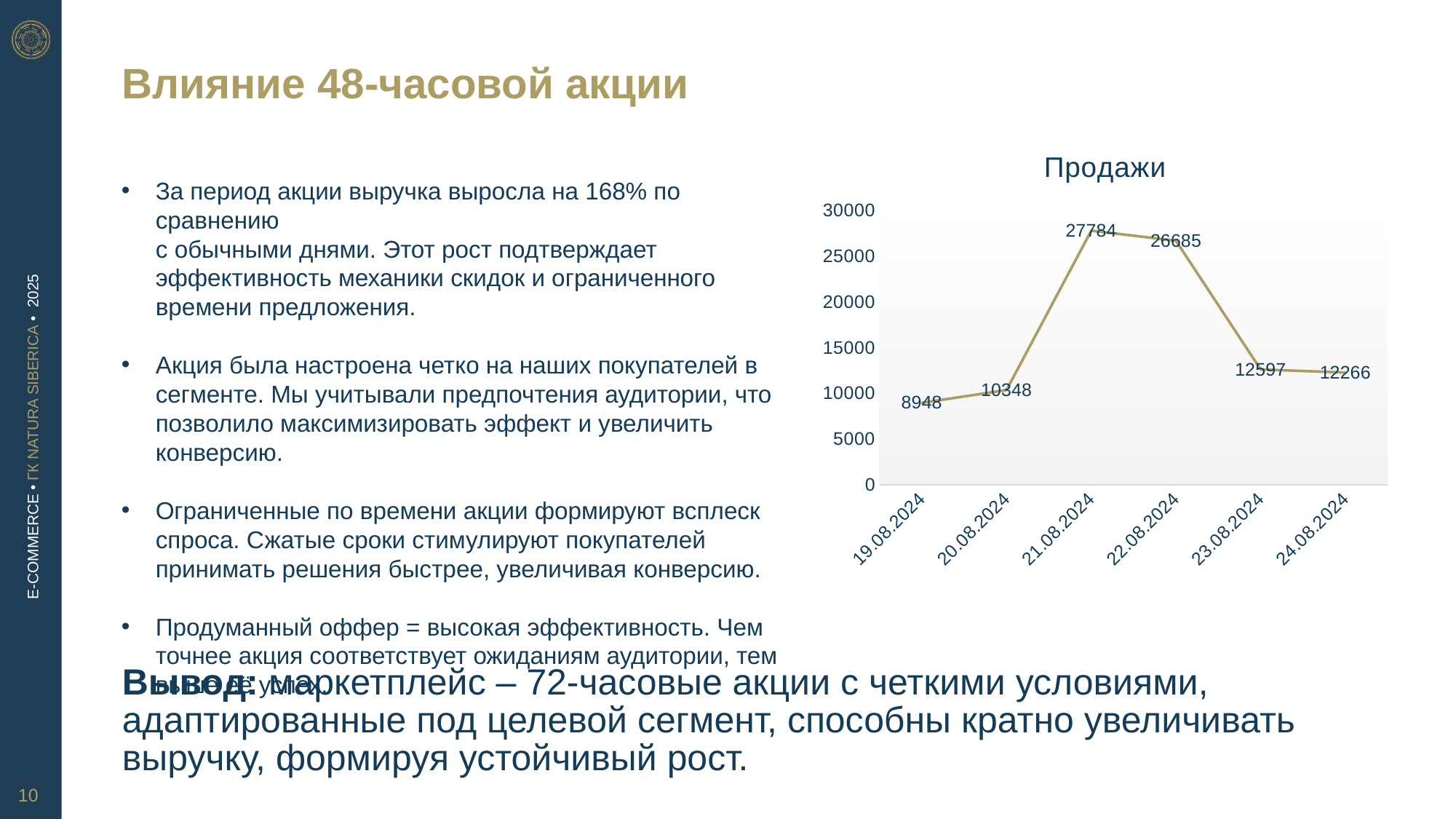

Влияние 48-часовой акции

### Chart:

| Category | Продажи |
|---|---|
| 19.08.2024 | 8948.0 |
| 20.08.2024 | 10348.0 |
| 21.08.2024 | 27784.0 |
| 22.08.2024 | 26685.0 |
| 23.08.2024 | 12597.0 |
| 24.08.2024 | 12266.0 |
За период акции выручка выросла на 168% по сравнению
с обычными днями. Этот рост подтверждает эффективность механики скидок и ограниченного времени предложения.

Акция была настроена четко на наших покупателей в сегменте. Мы учитывали предпочтения аудитории, что позволило максимизировать эффект и увеличить конверсию.

Ограниченные по времени акции формируют всплеск спроса. Сжатые сроки стимулируют покупателей принимать решения быстрее, увеличивая конверсию.

Продуманный оффер = высокая эффективность. Чем точнее акция соответствует ожиданиям аудитории, тем выше её успех.
Вывод: маркетплейс – 72-часовые акции с четкими условиями, адаптированные под целевой сегмент, способны кратно увеличивать выручку, формируя устойчивый рост.